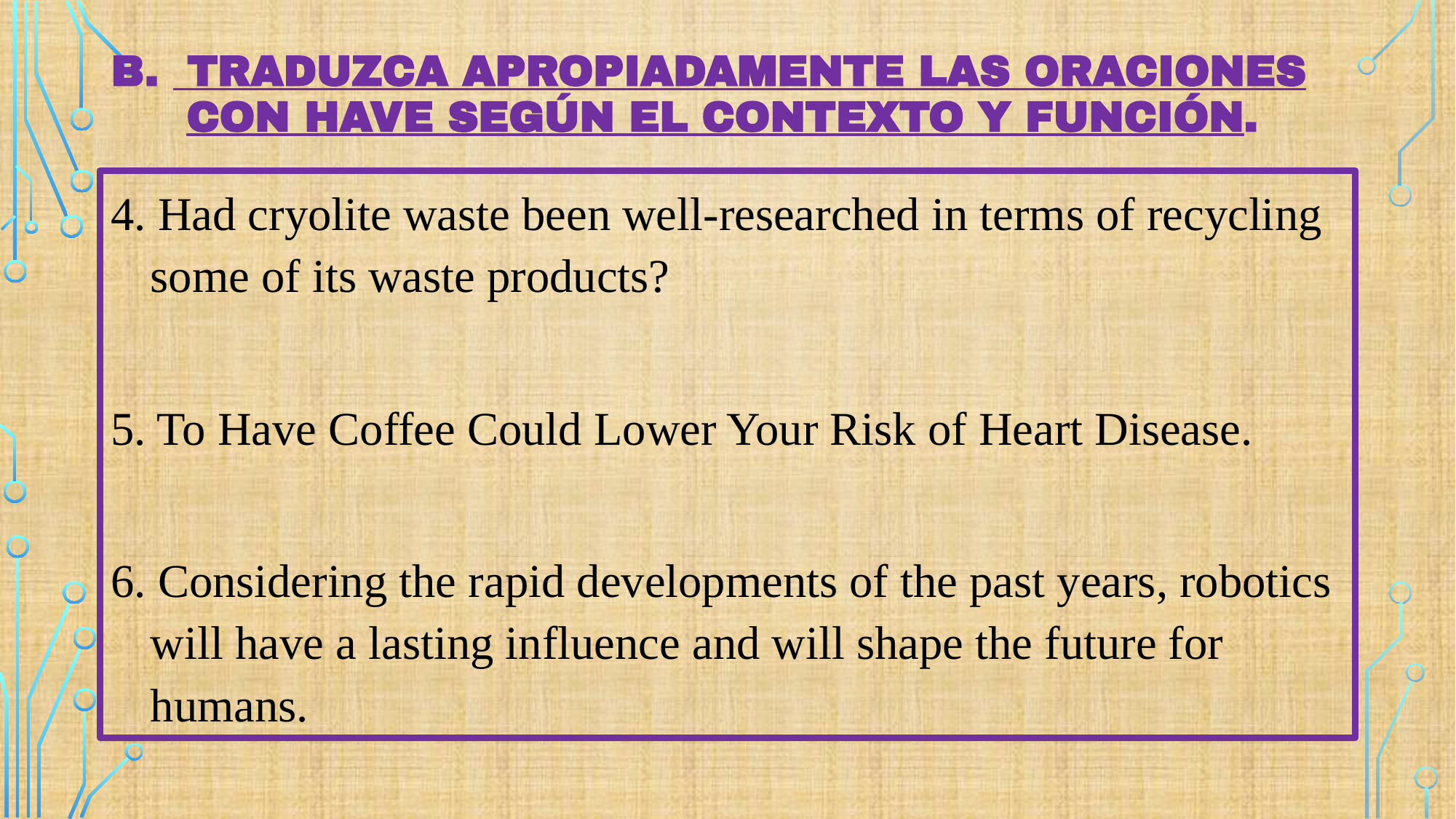

# B.  Traduzca apropiadamente las oraciones con HAVE según el contexto y función.
4. Had cryolite waste been well-researched in terms of recycling some of its waste products?

5. To Have Coffee Could Lower Your Risk of Heart Disease.

6. Considering the rapid developments of the past years, robotics will have a lasting influence and will shape the future for humans.